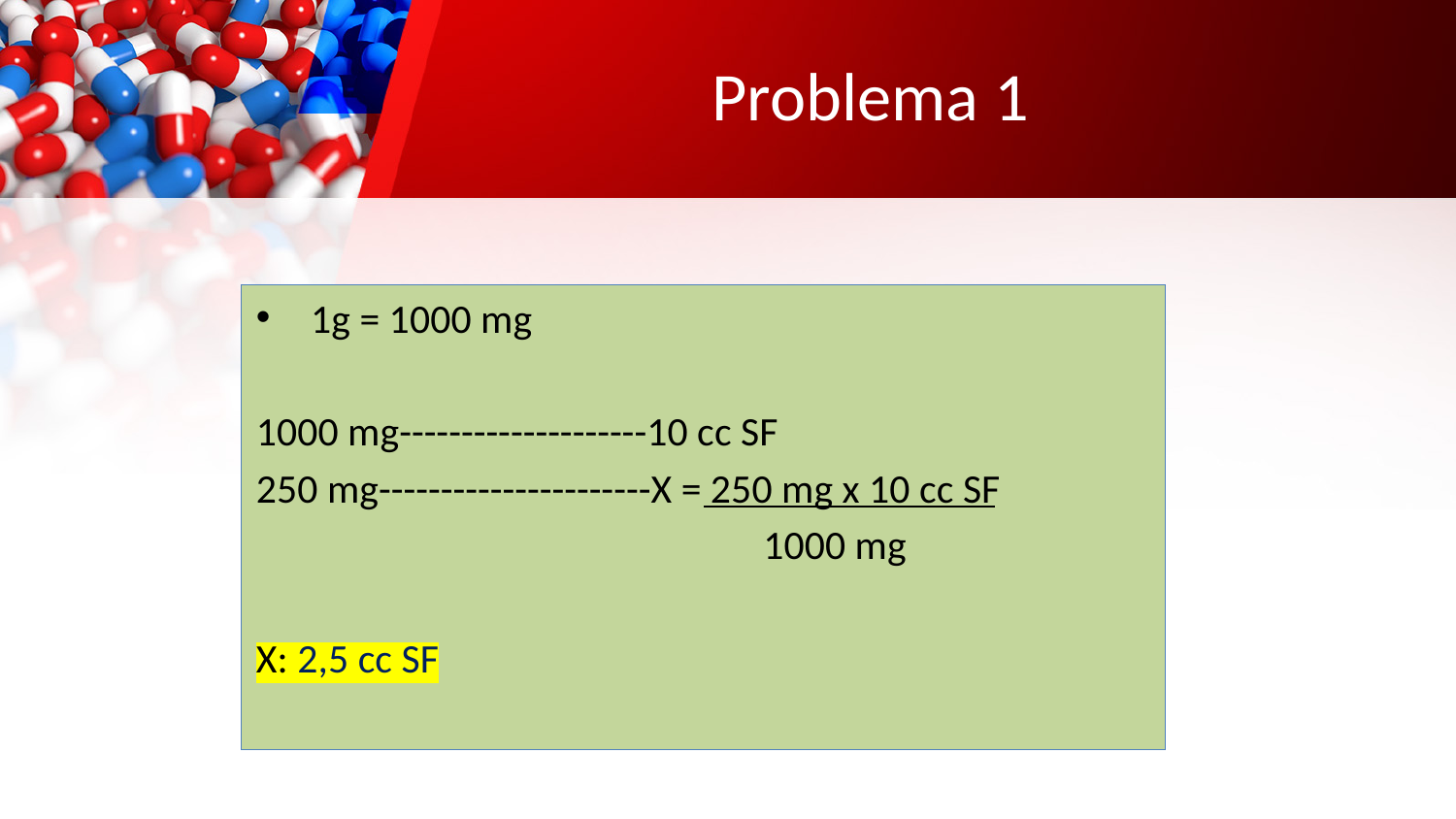

# Problema 1
1g = 1000 mg

1000 mg--------------------10 cc SF
250 mg----------------------X = 250 mg x 10 cc SF
                                                       1000 mg

X: 2,5 cc SF